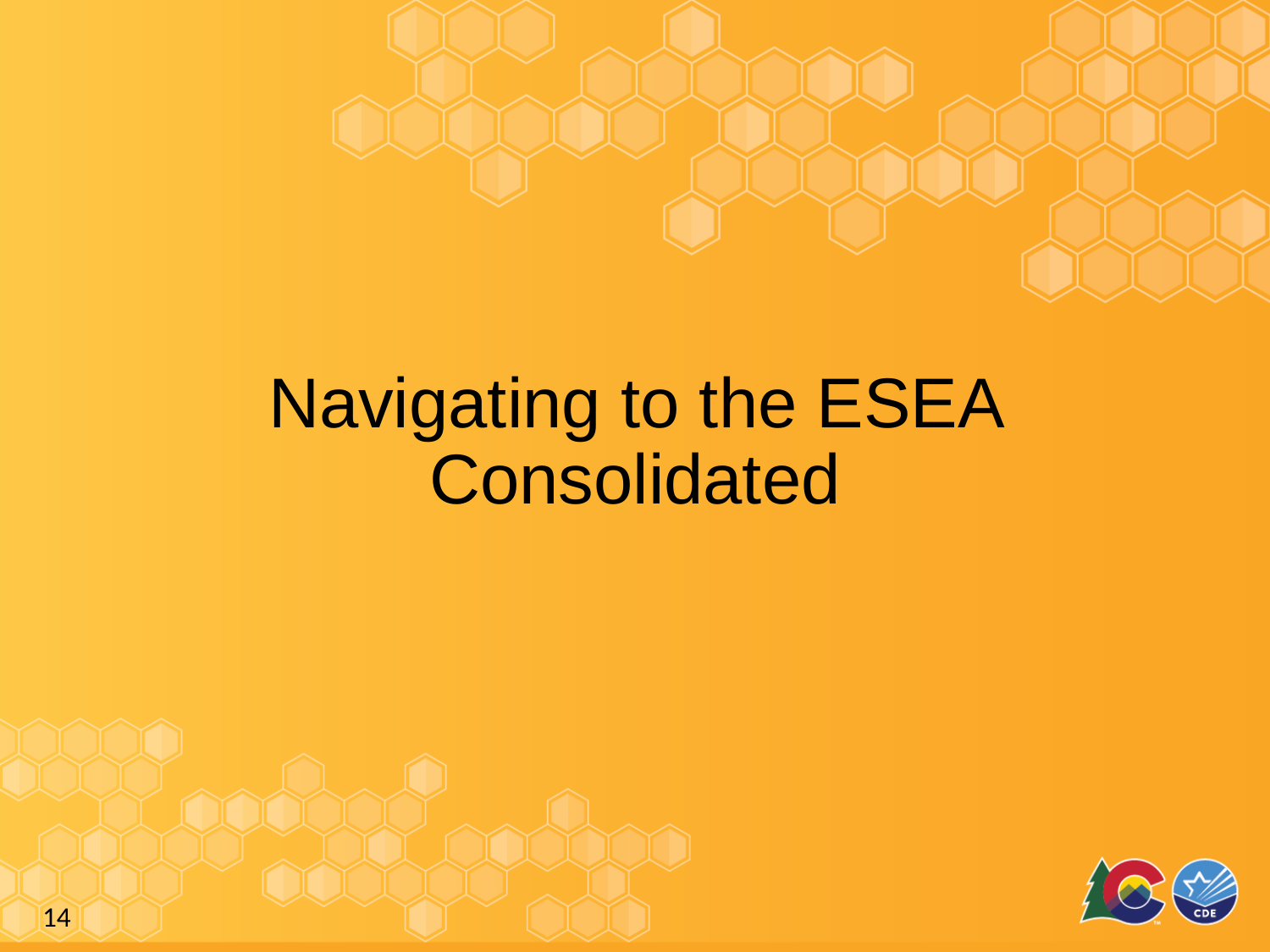

# Navigating to the ESEA Consolidated
14